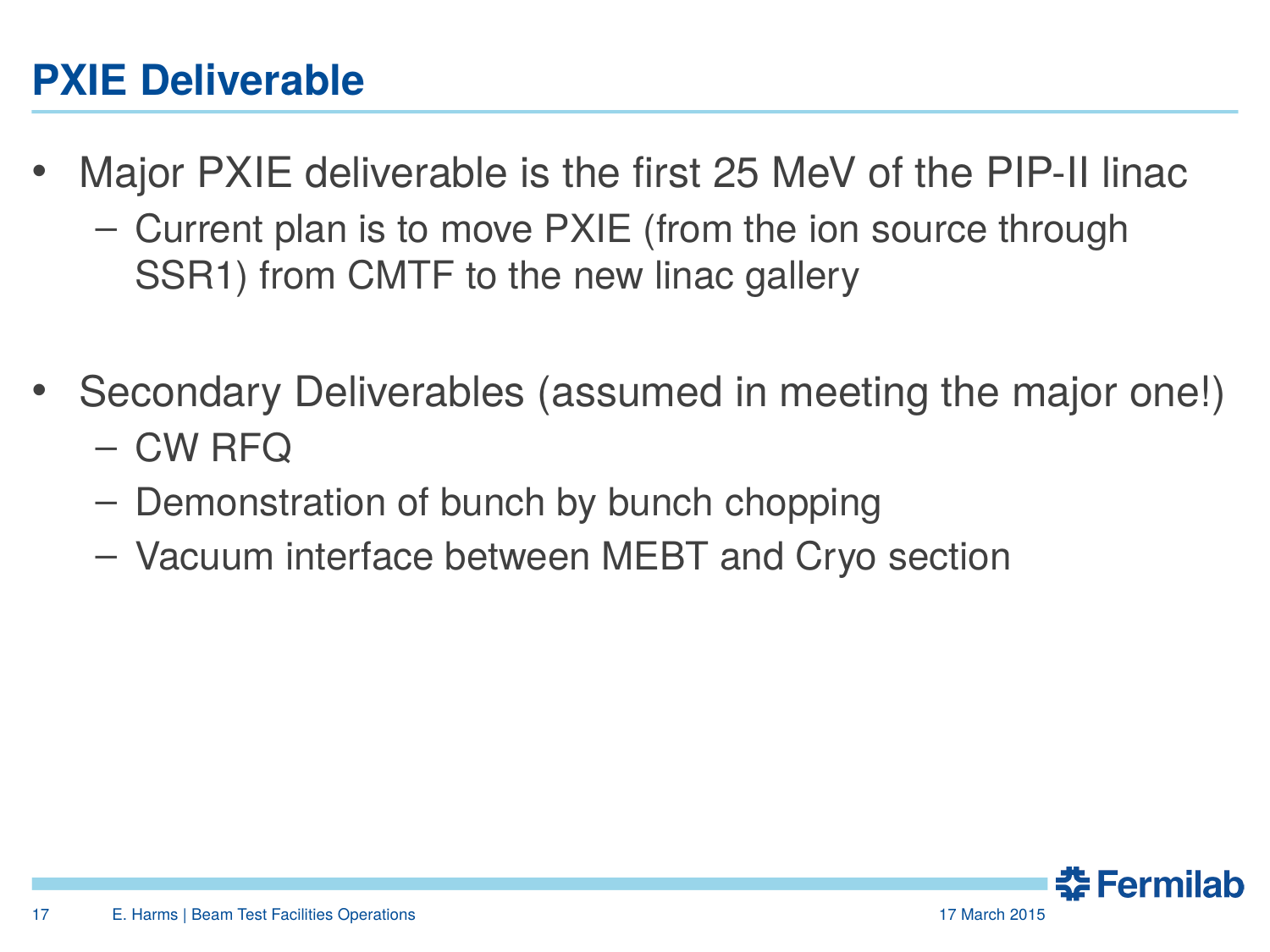

# PXIE Deliverable
Major PXIE deliverable is the first 25 MeV of the PIP-II linac
Current plan is to move PXIE (from the ion source through SSR1) from CMTF to the new linac gallery

Secondary Deliverables (assumed in meeting the major one!)
CW RFQ
Demonstration of bunch by bunch chopping
Vacuum interface between MEBT and Cryo section
17
E. Harms | Beam Test Facilities Operations
17 March 2015